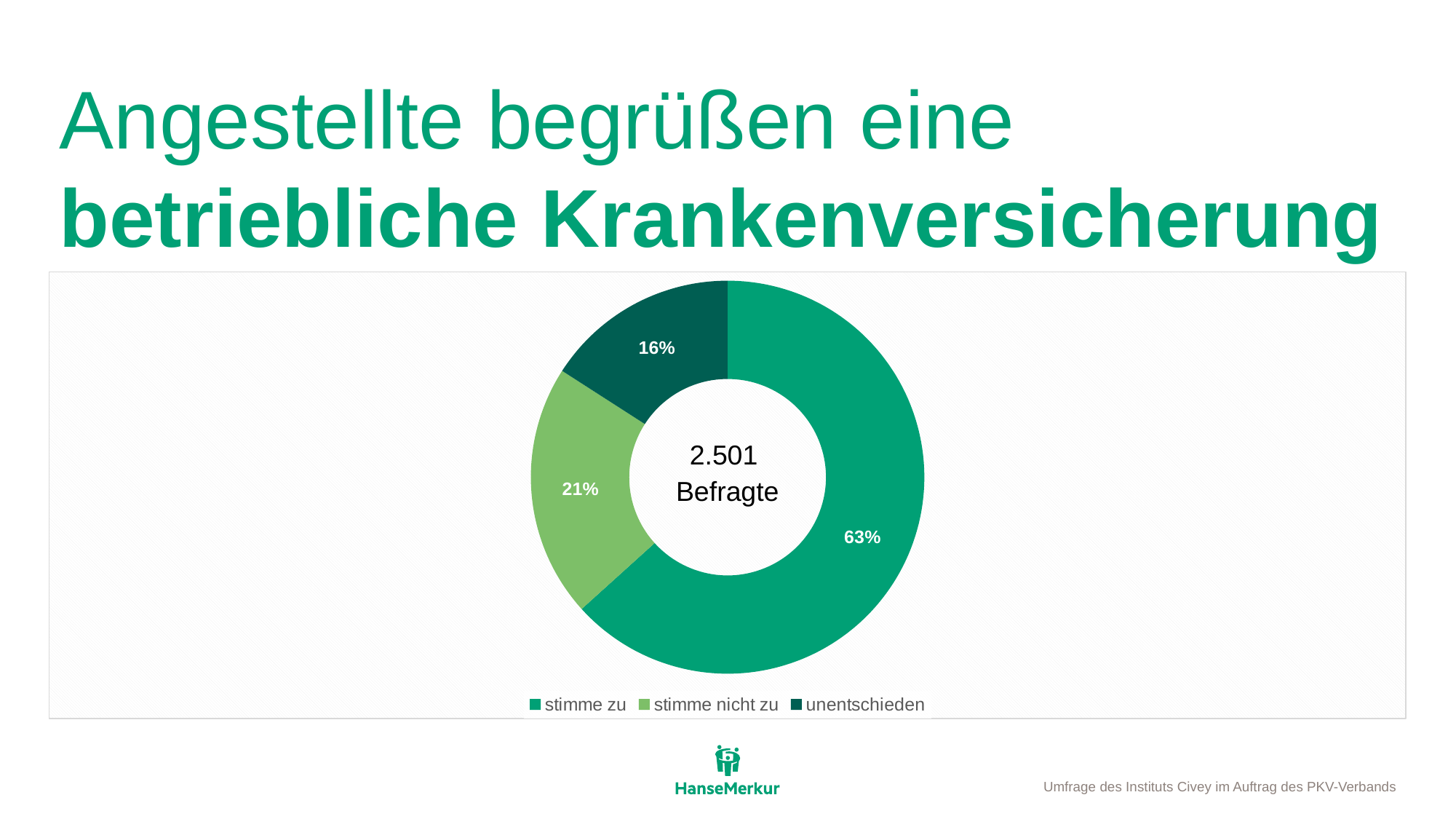

Angestellte begrüßen eine betriebliche Krankenversicherung

### Chart

| Category | Befragte |
|---|---|
| stimme zu | 63.3 |
| stimme nicht zu | 20.8 |
| unentschieden | 15.9 |
2.501
Befragte
Umfrage des Instituts Civey im Auftrag des PKV-Verbands